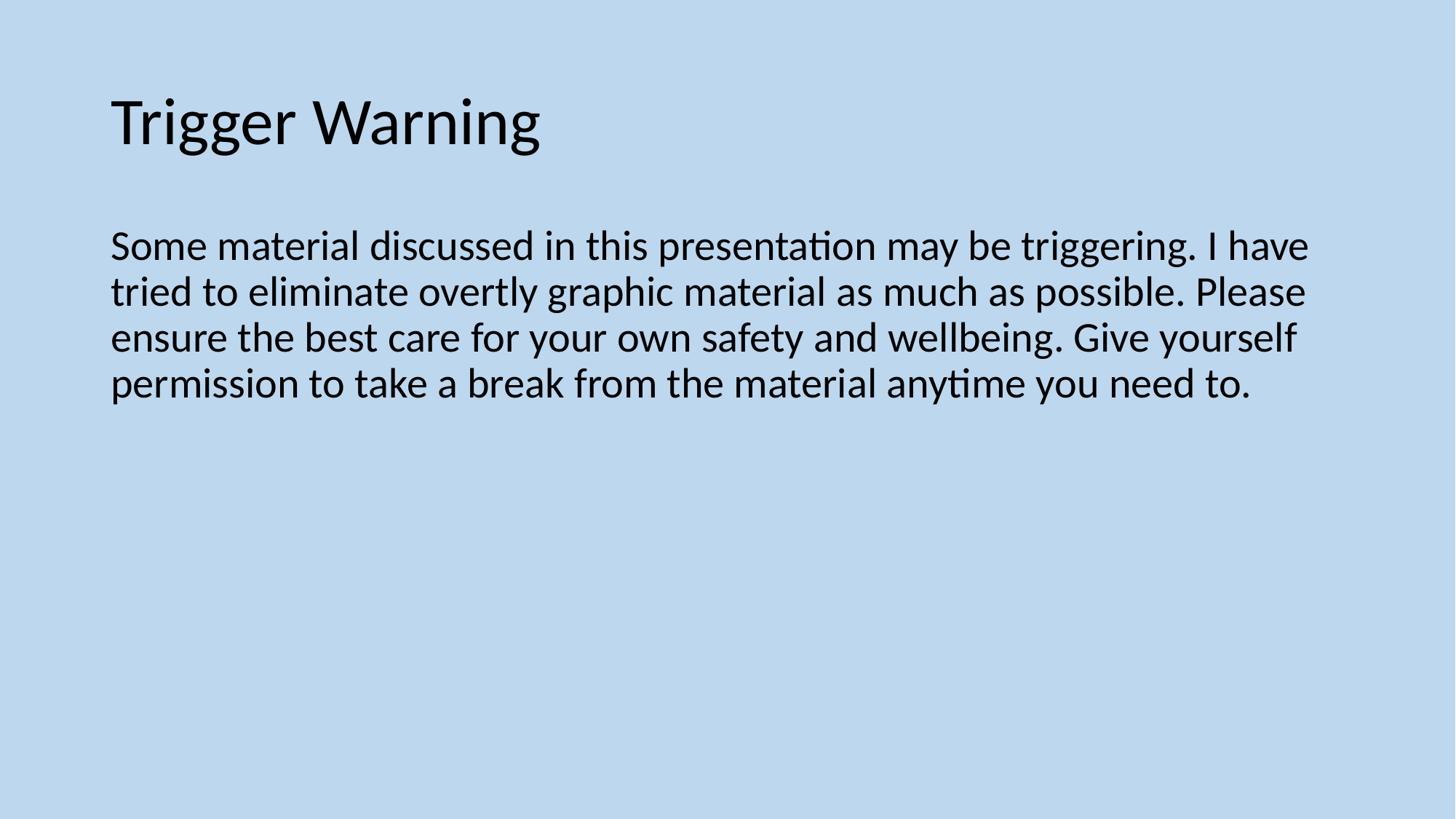

# Trigger Warning
Some material discussed in this presentation may be triggering. I have tried to eliminate overtly graphic material as much as possible. Please ensure the best care for your own safety and wellbeing. Give yourself permission to take a break from the material anytime you need to.